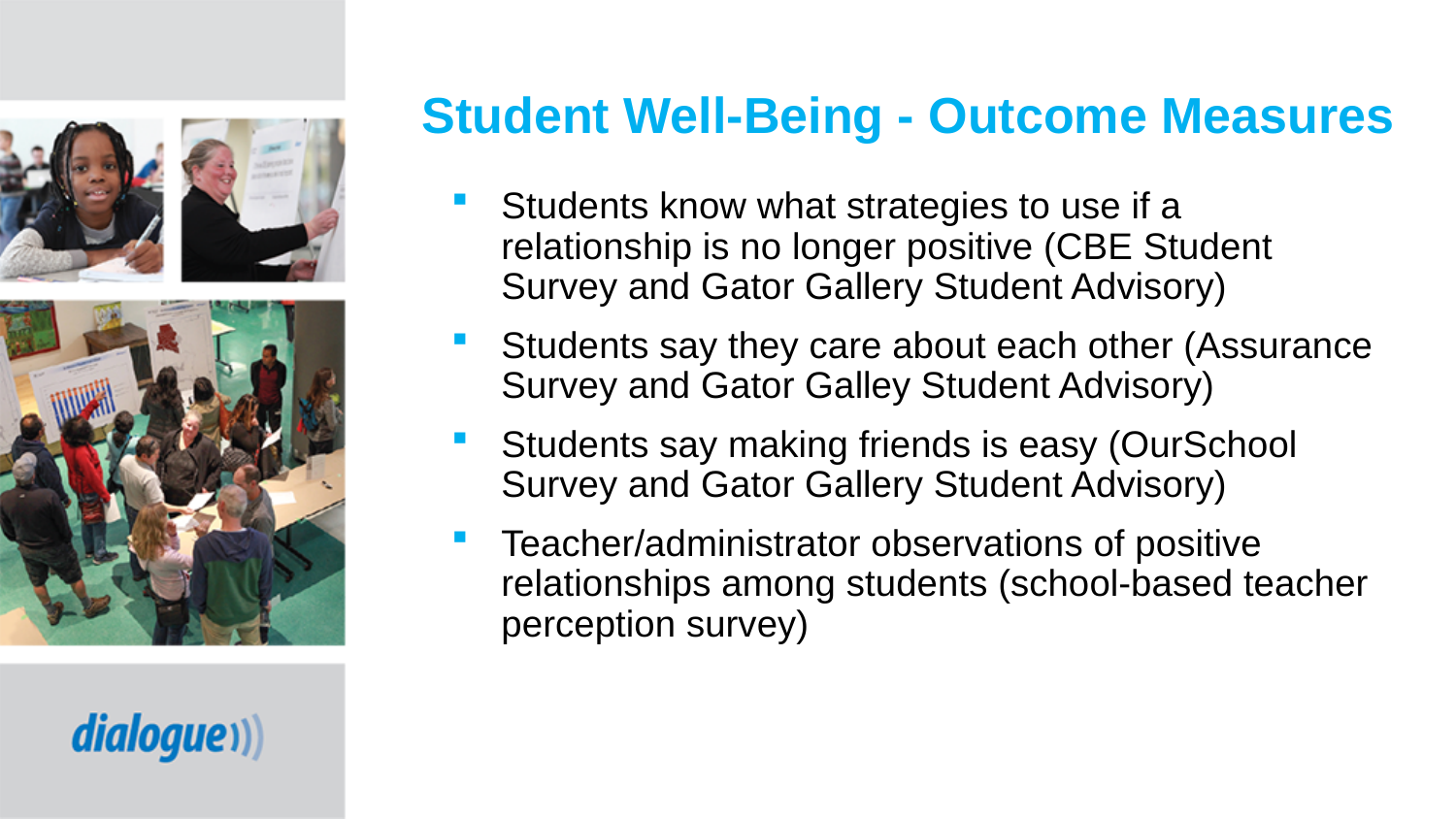

# Student Well-Being - Outcome Measures
Students know what strategies to use if a relationship is no longer positive (CBE Student Survey and Gator Gallery Student Advisory)
Students say they care about each other (Assurance Survey and Gator Galley Student Advisory)
Students say making friends is easy (OurSchool Survey and Gator Gallery Student Advisory)
Teacher/administrator observations of positive relationships among students (school-based teacher perception survey)